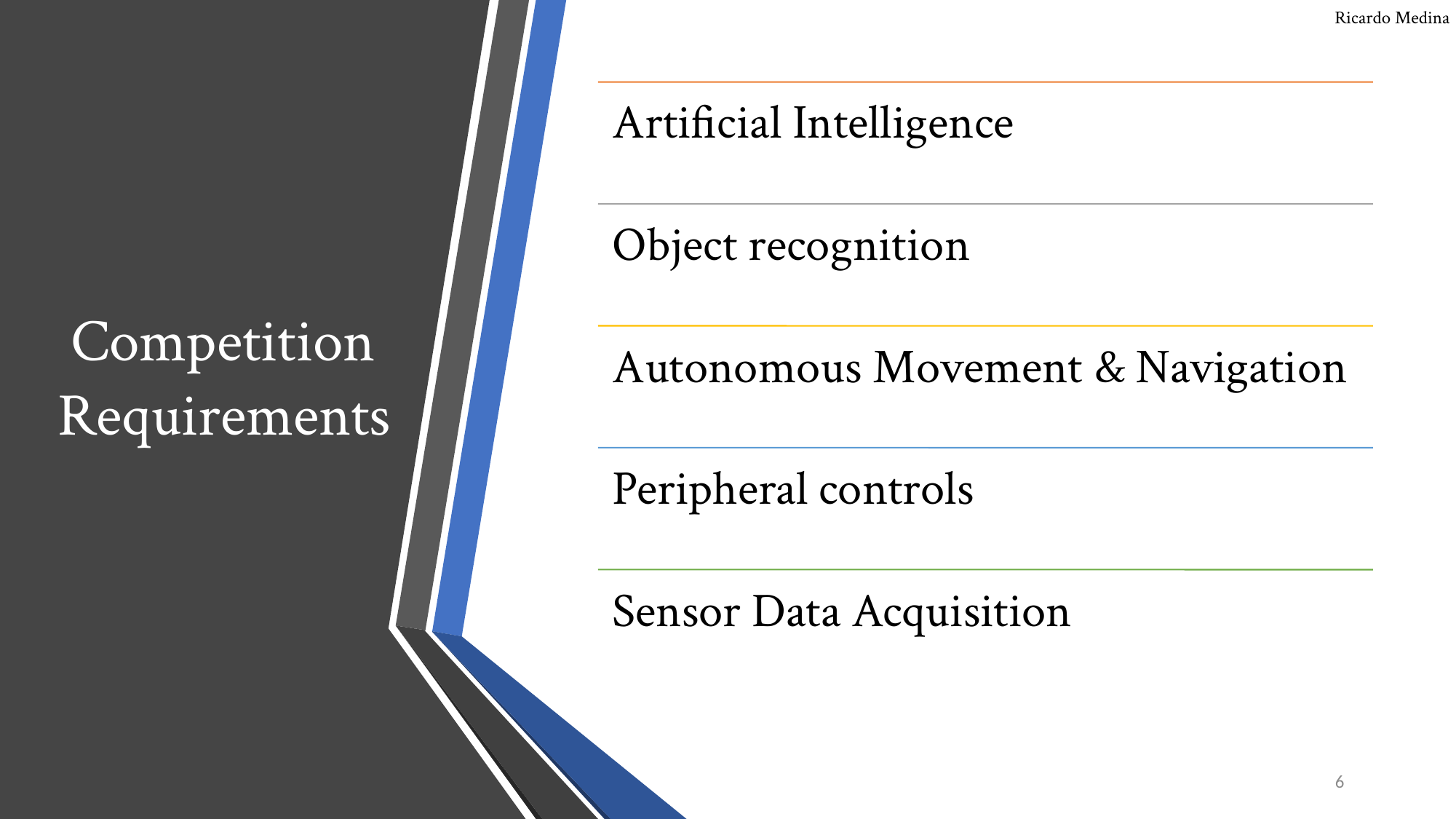

Ricardo Medina

Artificial Intelligence
Object recognition
Autonomous Movement & Navigation
Peripheral controls
Sensor Data Acquisition
 Competition
Requirements

6